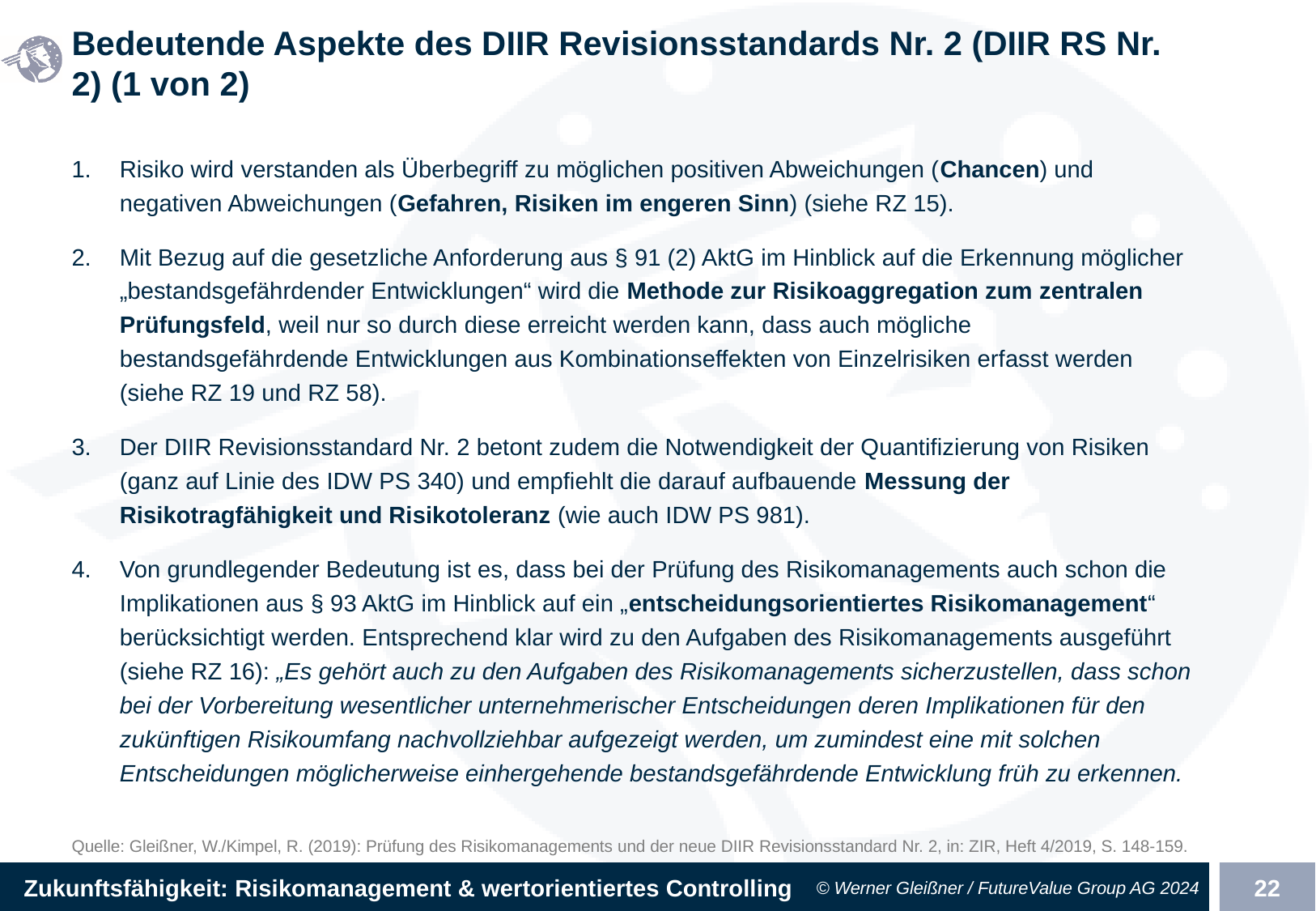

# Bedeutende Aspekte des DIIR Revisionsstandards Nr. 2 (DIIR RS Nr. 2) (1 von 2)
Risiko wird verstanden als Überbegriff zu möglichen positiven Abweichungen (Chancen) und negativen Abweichungen (Gefahren, Risiken im engeren Sinn) (siehe RZ 15).
Mit Bezug auf die gesetzliche Anforderung aus § 91 (2) AktG im Hinblick auf die Erkennung möglicher „bestandsgefährdender Entwicklungen“ wird die Methode zur Risikoaggregation zum zentralen Prüfungsfeld, weil nur so durch diese erreicht werden kann, dass auch mögliche bestandsgefährdende Entwicklungen aus Kombinationseffekten von Einzelrisiken erfasst werden (siehe RZ 19 und RZ 58).
Der DIIR Revisionsstandard Nr. 2 betont zudem die Notwendigkeit der Quantifizierung von Risiken (ganz auf Linie des IDW PS 340) und empfiehlt die darauf aufbauende Messung der Risikotragfähigkeit und Risikotoleranz (wie auch IDW PS 981).
Von grundlegender Bedeutung ist es, dass bei der Prüfung des Risikomanagements auch schon die Implikationen aus § 93 AktG im Hinblick auf ein „entscheidungsorientiertes Risikomanagement“ berücksichtigt werden. Entsprechend klar wird zu den Aufgaben des Risikomanagements ausgeführt (siehe RZ 16): „Es gehört auch zu den Aufgaben des Risikomanagements sicherzustellen, dass schon bei der Vorbereitung wesentlicher unternehmerischer Entscheidungen deren Implikationen für den zukünftigen Risikoumfang nachvollziehbar aufgezeigt werden, um zumindest eine mit solchen Entscheidungen möglicherweise einhergehende bestandsgefährdende Entwicklung früh zu erkennen.

Quelle: Gleißner, W./Kimpel, R. (2019): Prüfung des Risikomanagements und der neue DIIR Revisionsstandard Nr. 2, in: ZIR, Heft 4/2019, S. 148-159.